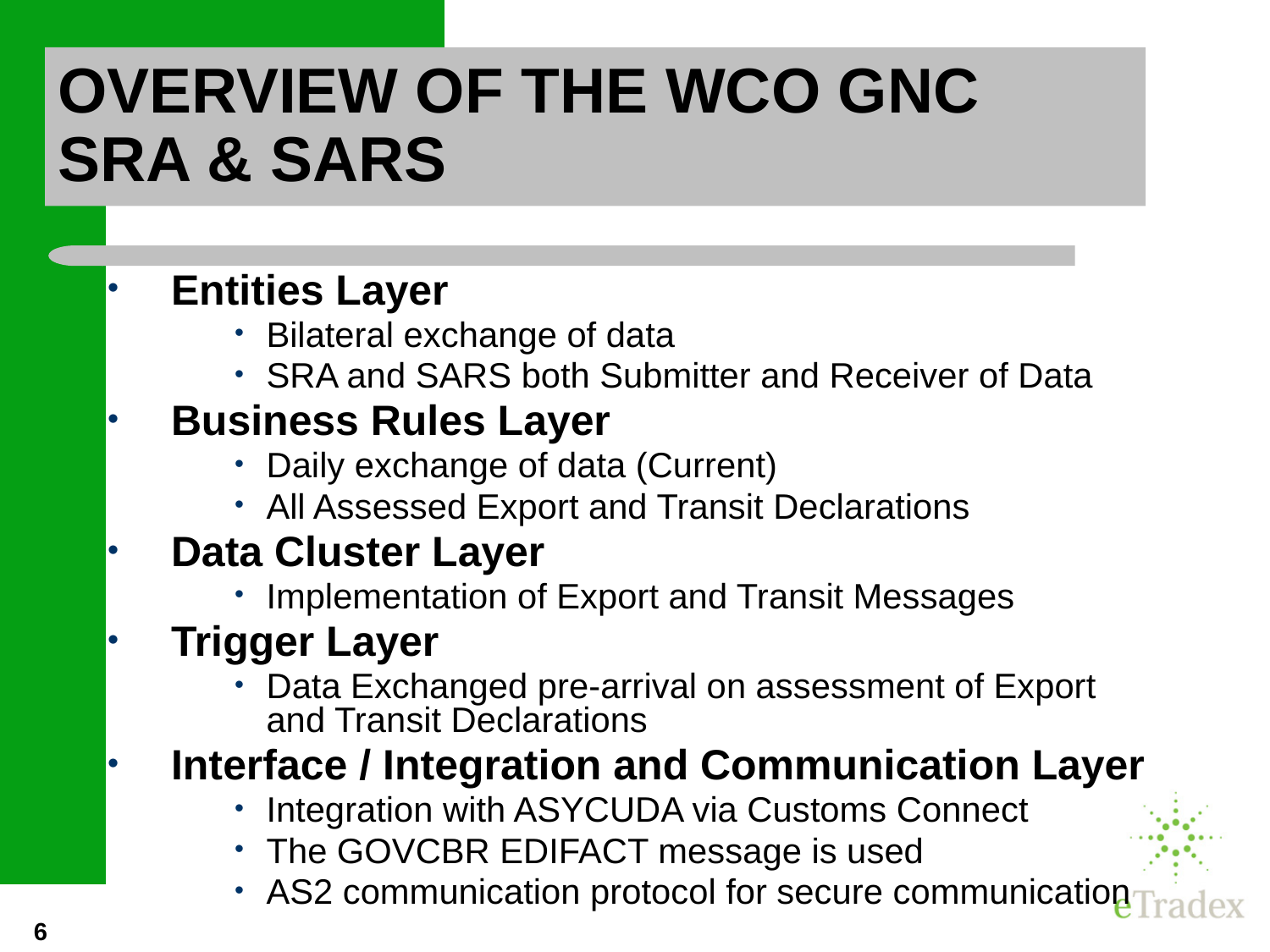

# OVERVIEW OF THE WCO GNC SRA & SARS
Entities Layer
Bilateral exchange of data
SRA and SARS both Submitter and Receiver of Data
Business Rules Layer
Daily exchange of data (Current)
All Assessed Export and Transit Declarations
Data Cluster Layer
Implementation of Export and Transit Messages
Trigger Layer
Data Exchanged pre-arrival on assessment of Export and Transit Declarations
Interface / Integration and Communication Layer
Integration with ASYCUDA via Customs Connect
The GOVCBR EDIFACT message is used
AS2 communication protocol for secure communication
6